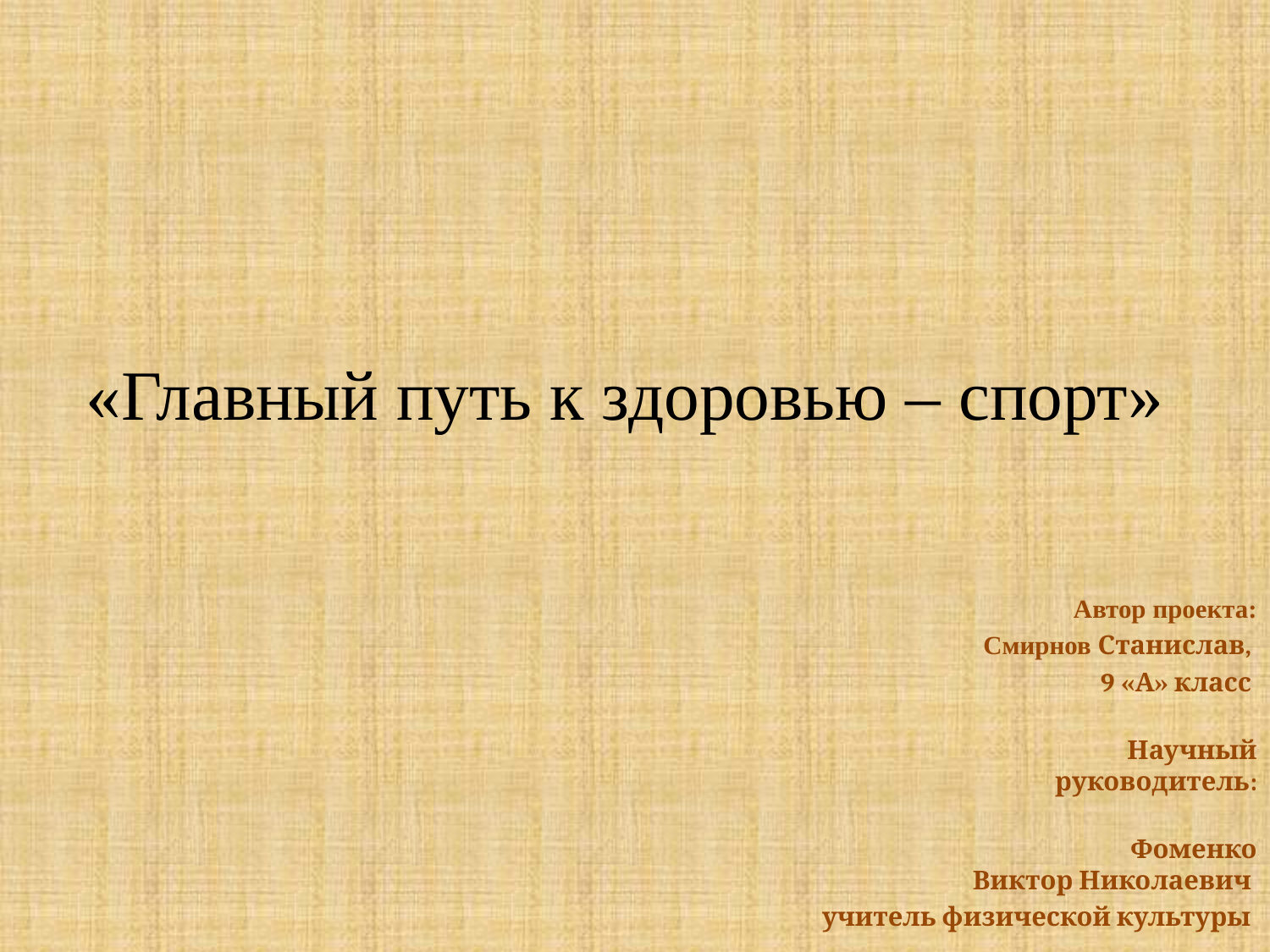

# «Главный путь к здоровью – спорт»
Автор проекта:
Смирнов Станислав,
9 «А» класс
                                                                                                                                   Научный руководитель:
                                                                                                                                   Фоменко Виктор Николаевич
учитель физической культуры